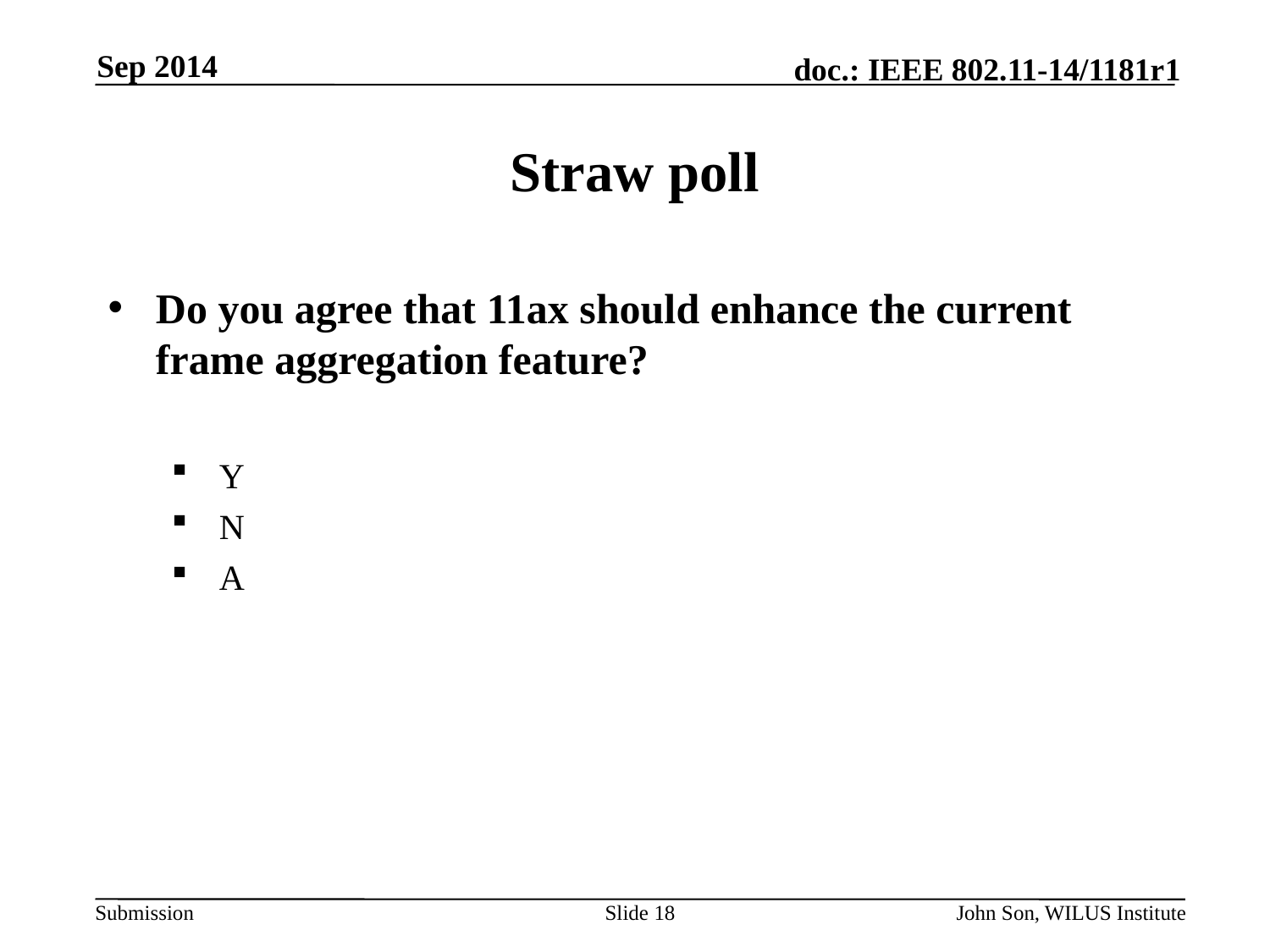

Sep 2014
# Straw poll
Do you agree that 11ax should enhance the current frame aggregation feature?

Y
N
A
Slide 18
John Son, WILUS Institute